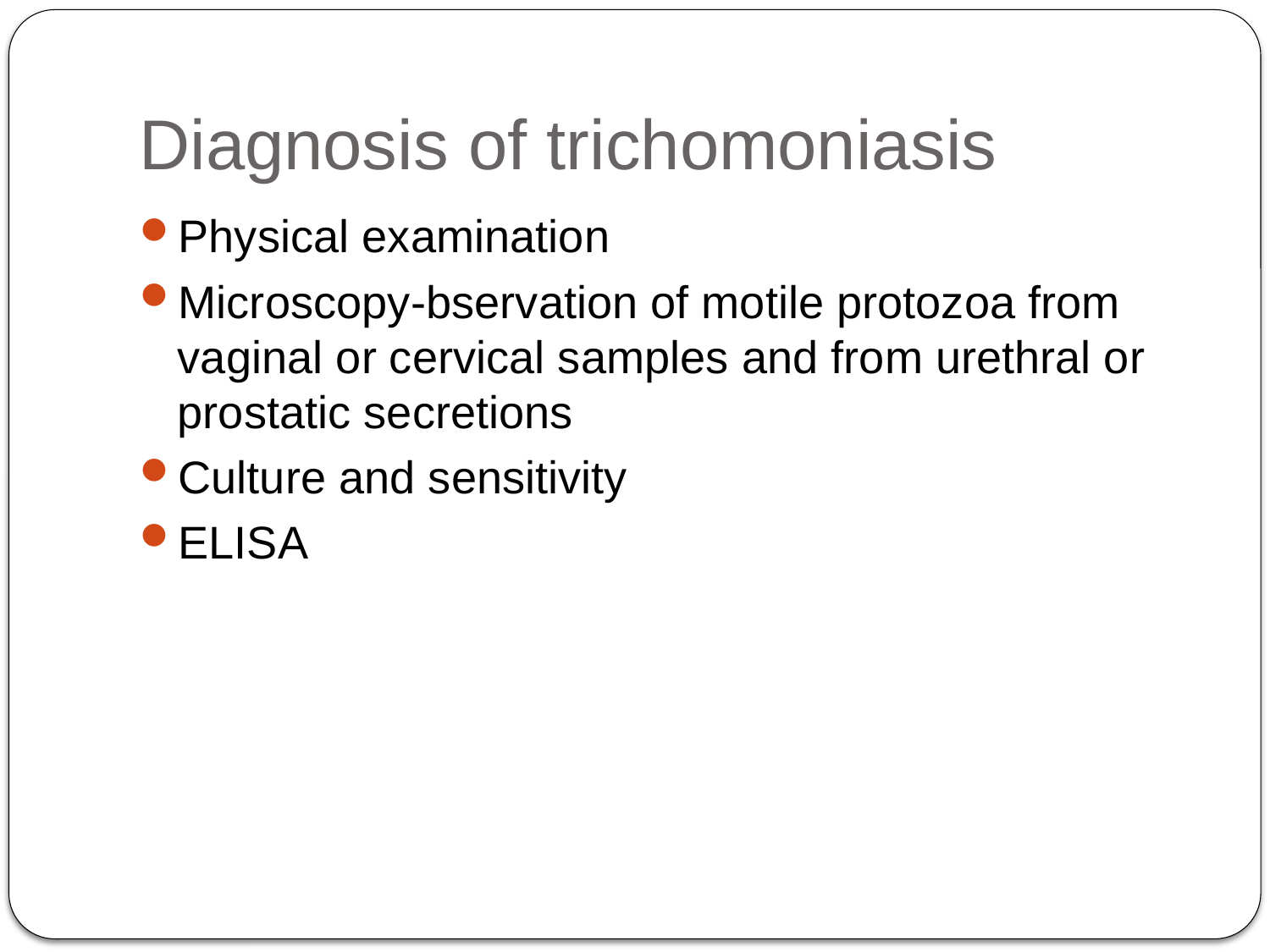

# Diagnosis of trichomoniasis
Physical examination
Microscopy-bservation of motile protozoa from vaginal or cervical samples and from urethral or prostatic secretions
Culture and sensitivity
ELISA